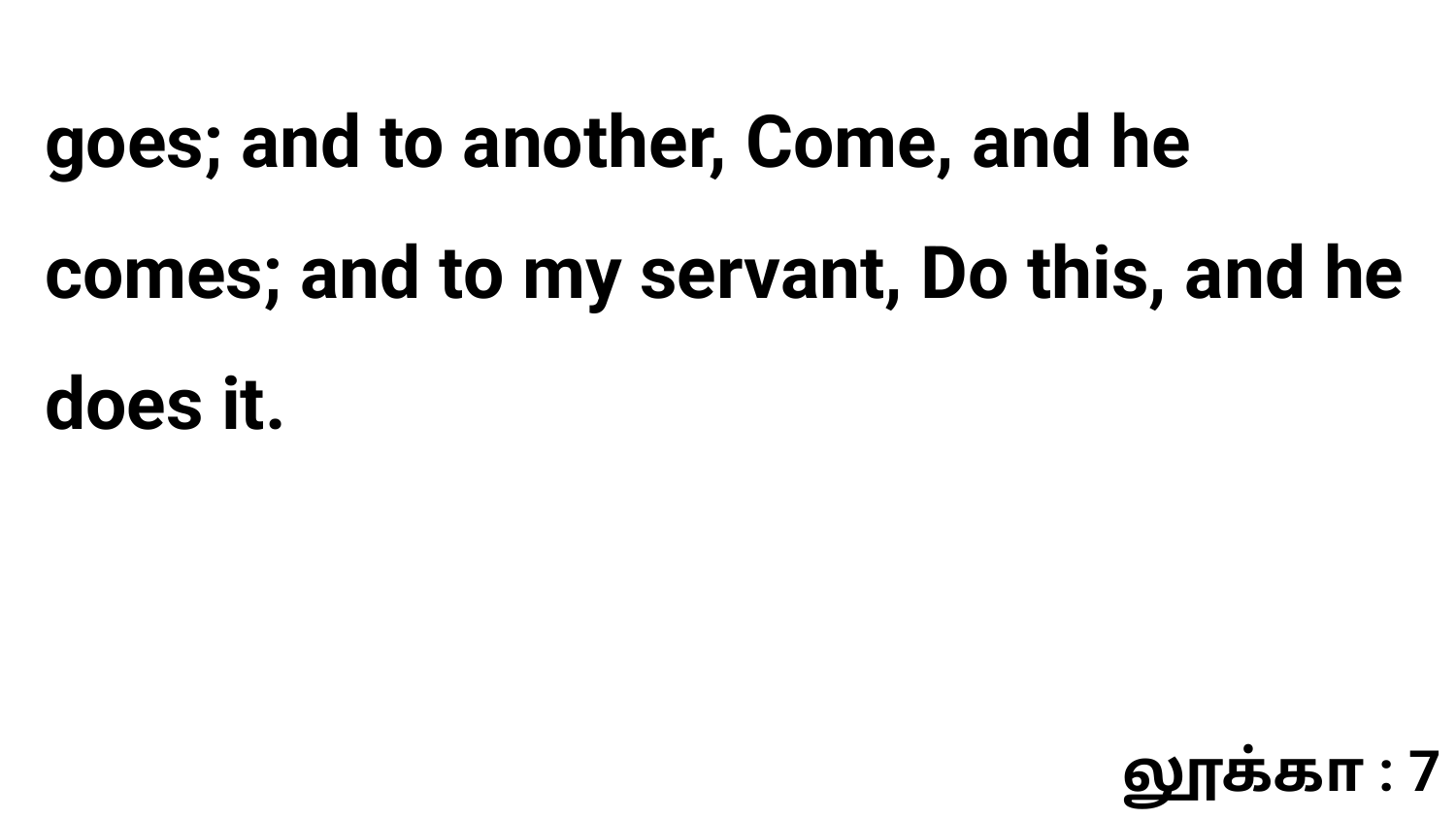

goes; and to another, Come, and he comes; and to my servant, Do this, and he does it.
லூக்கா : 7